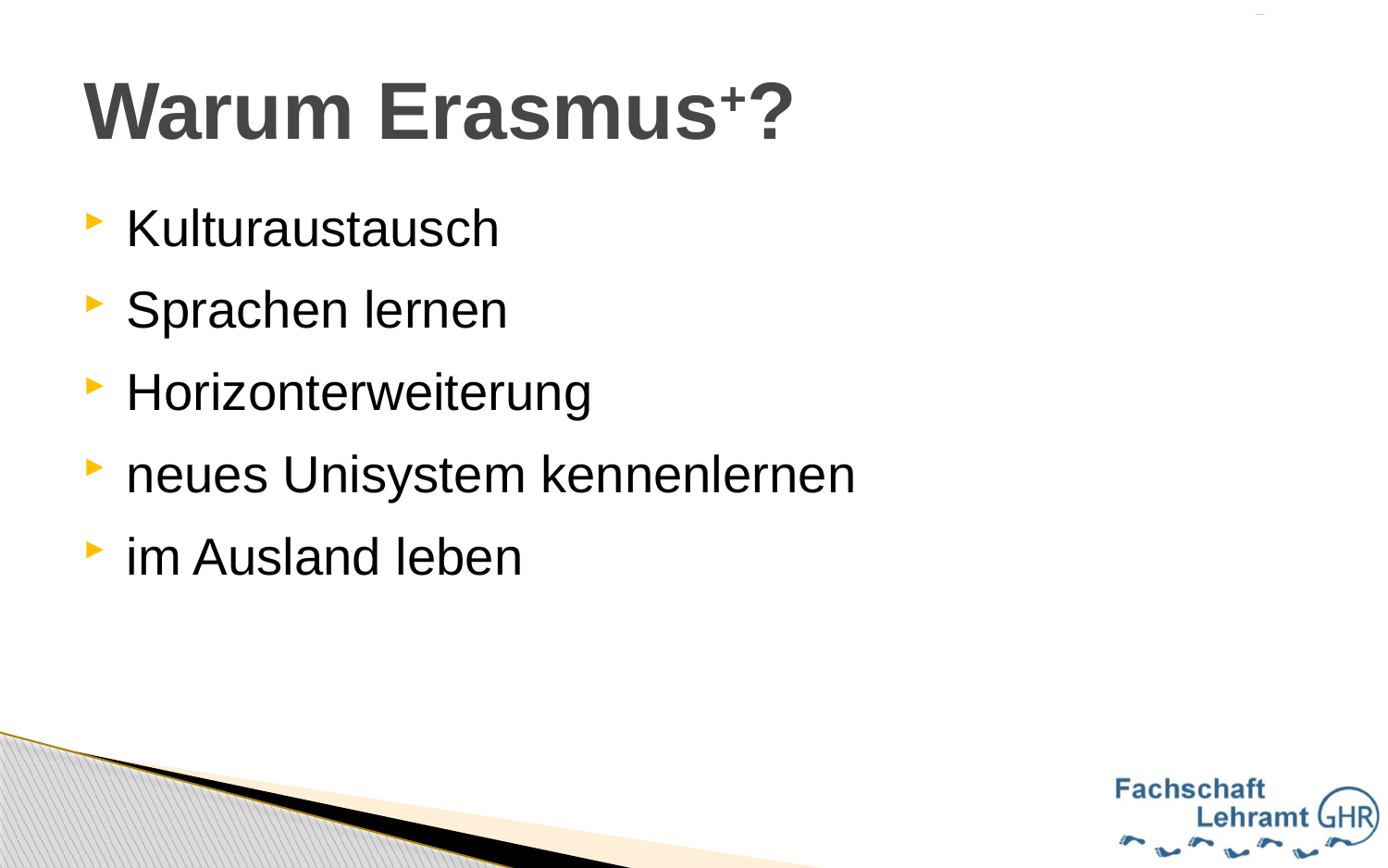

# Warum Erasmus+?
Kulturaustausch
Sprachen lernen
Horizonterweiterung
neues Unisystem kennenlernen
im Ausland leben